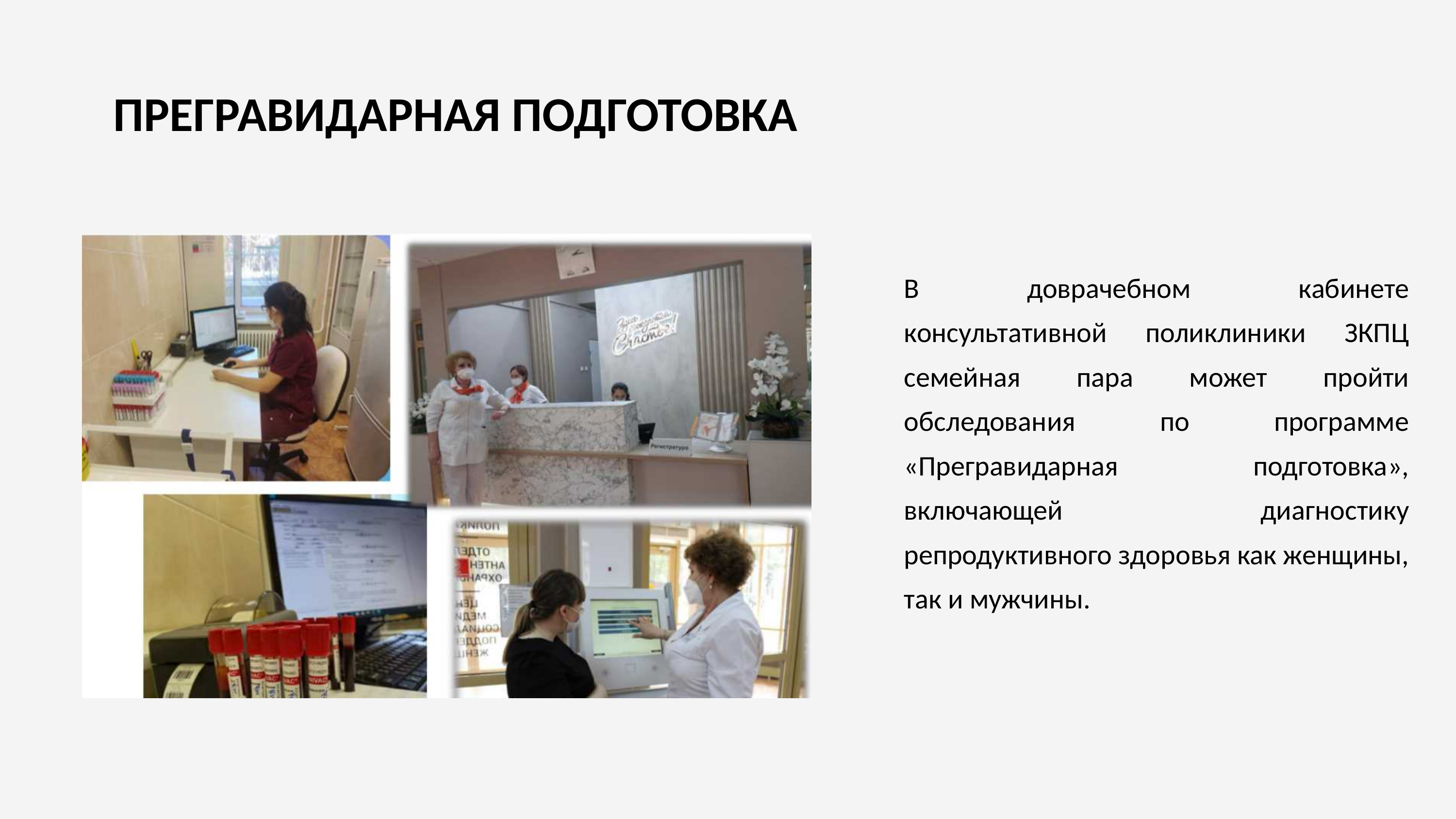

ПРЕГРАВИДАРНАЯ ПОДГОТОВКА

В доврачебном кабинете консультативной поликлиники ЗКПЦ семейная пара может пройти обследования по программе «Прегравидарная подготовка», включающей диагностику репродуктивного здоровья как женщины, так и мужчины.